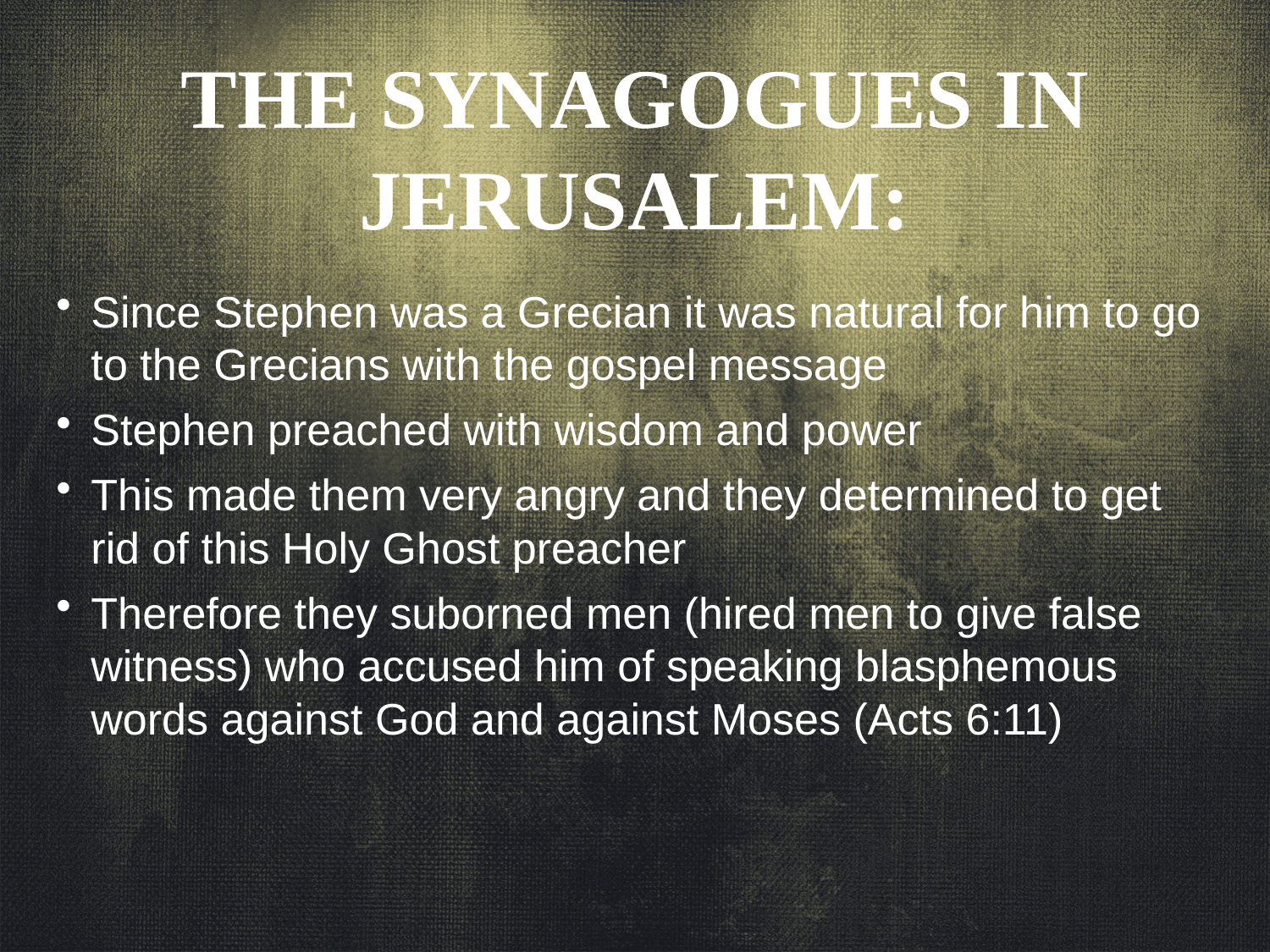

THE SYNAGOGUES IN JERUSALEM:
Since Stephen was a Grecian it was natural for him to go to the Grecians with the gospel message
Stephen preached with wisdom and power
This made them very angry and they determined to get rid of this Holy Ghost preacher
Therefore they suborned men (hired men to give false witness) who accused him of speaking blasphemous words against God and against Moses (Acts 6:11)